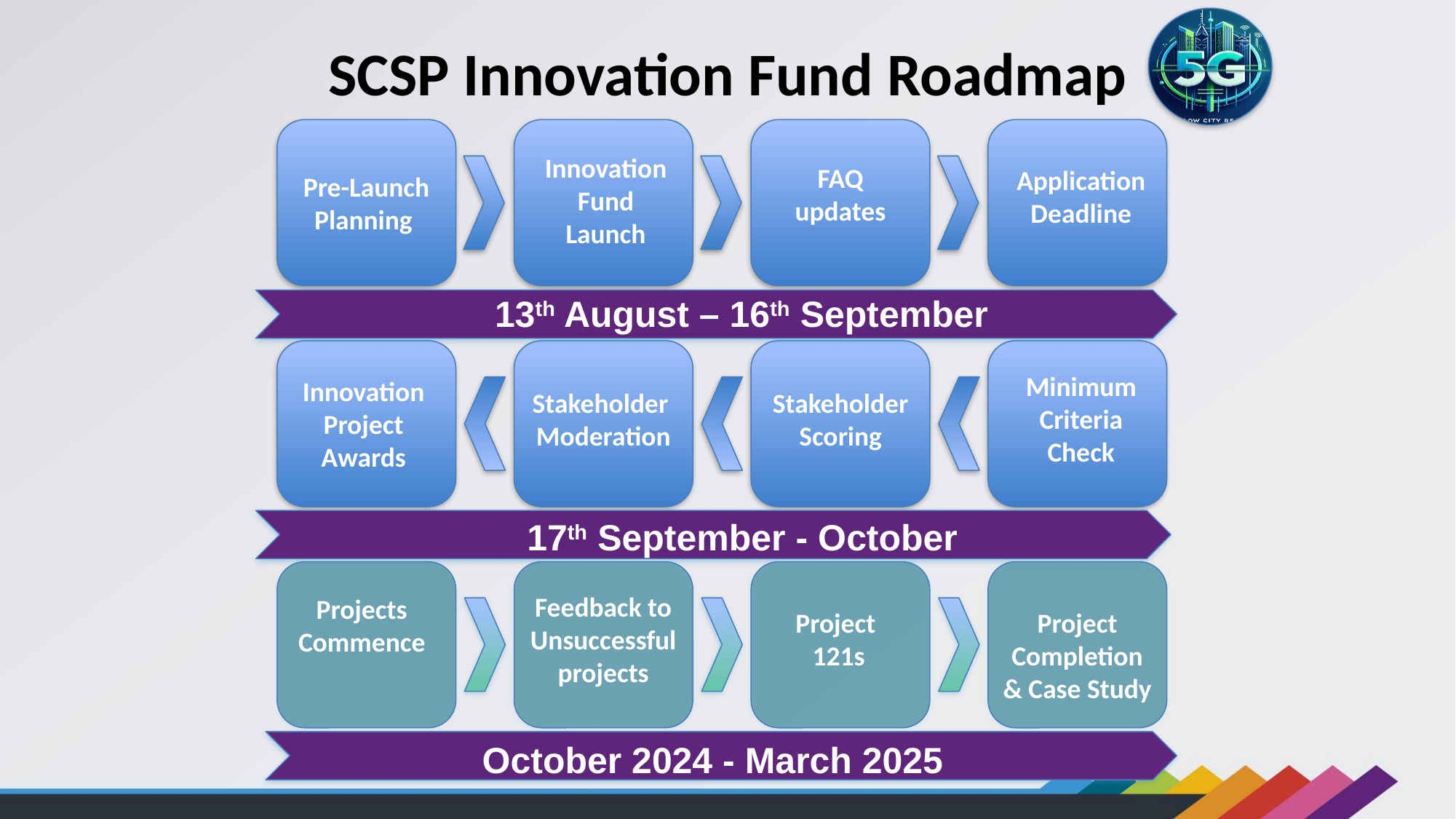

# SCSP Innovation Fund Roadmap

Pre-Launch Planning
Innovation Fund Launch
FAQ updates

Application Deadline
13th August – 16th September

Minimum Criteria Check
Innovation
Project Awards

Stakeholder  Moderation
Stakeholder Scoring
17th September - October

Feedback to
Unsuccessful projects
Projects
Commence

Project Completion & Case Study
Project
121s

October 2024 - March 2025